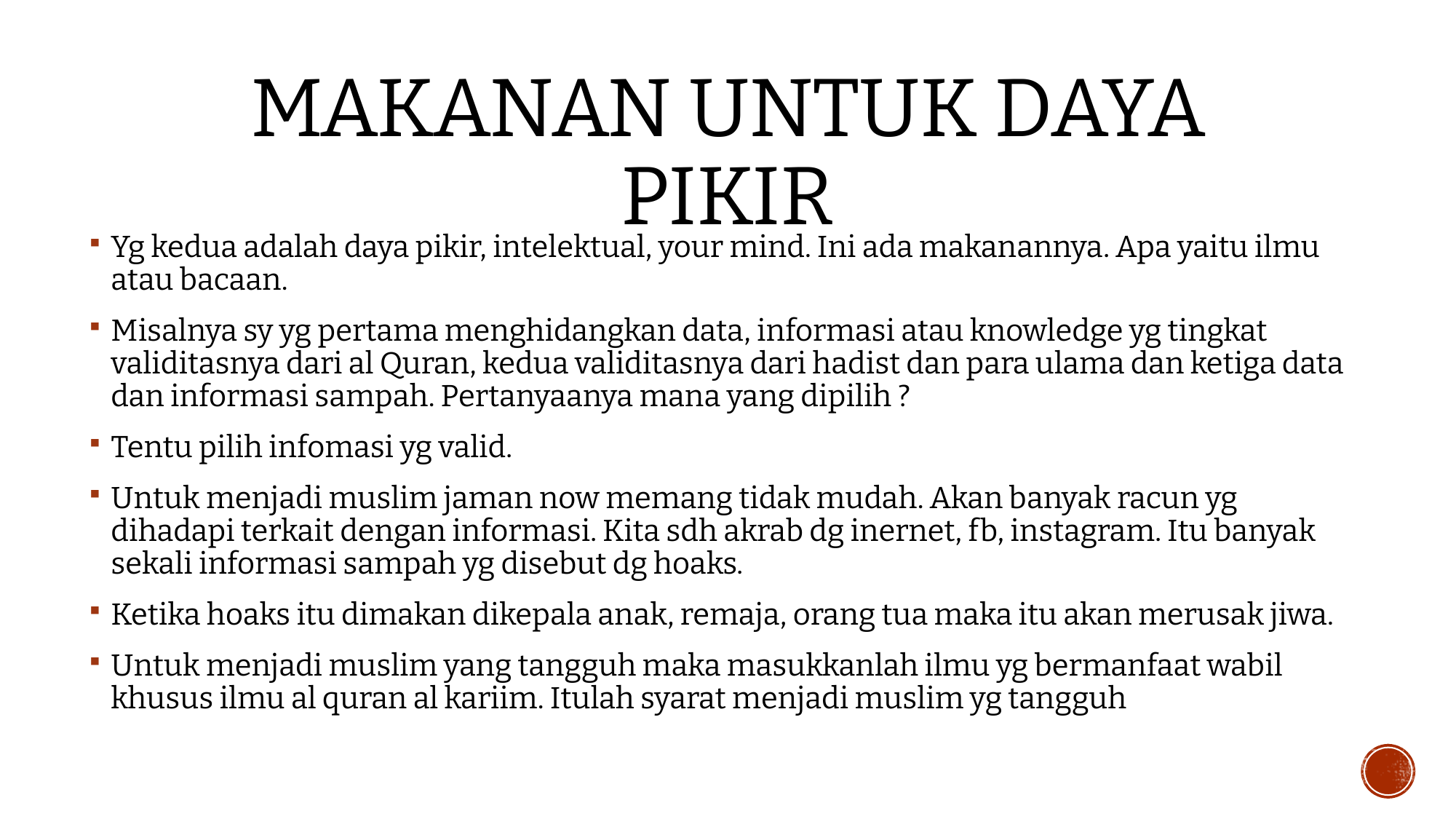

# MAKANAN UNTUK DAYA PIKIR
Yg kedua adalah daya pikir, intelektual, your mind. Ini ada makanannya. Apa yaitu ilmu atau bacaan.
Misalnya sy yg pertama menghidangkan data, informasi atau knowledge yg tingkat validitasnya dari al Quran, kedua validitasnya dari hadist dan para ulama dan ketiga data dan informasi sampah. Pertanyaanya mana yang dipilih ?
Tentu pilih infomasi yg valid.
Untuk menjadi muslim jaman now memang tidak mudah. Akan banyak racun yg dihadapi terkait dengan informasi. Kita sdh akrab dg inernet, fb, instagram. Itu banyak sekali informasi sampah yg disebut dg hoaks.
Ketika hoaks itu dimakan dikepala anak, remaja, orang tua maka itu akan merusak jiwa.
Untuk menjadi muslim yang tangguh maka masukkanlah ilmu yg bermanfaat wabil khusus ilmu al quran al kariim. Itulah syarat menjadi muslim yg tangguh